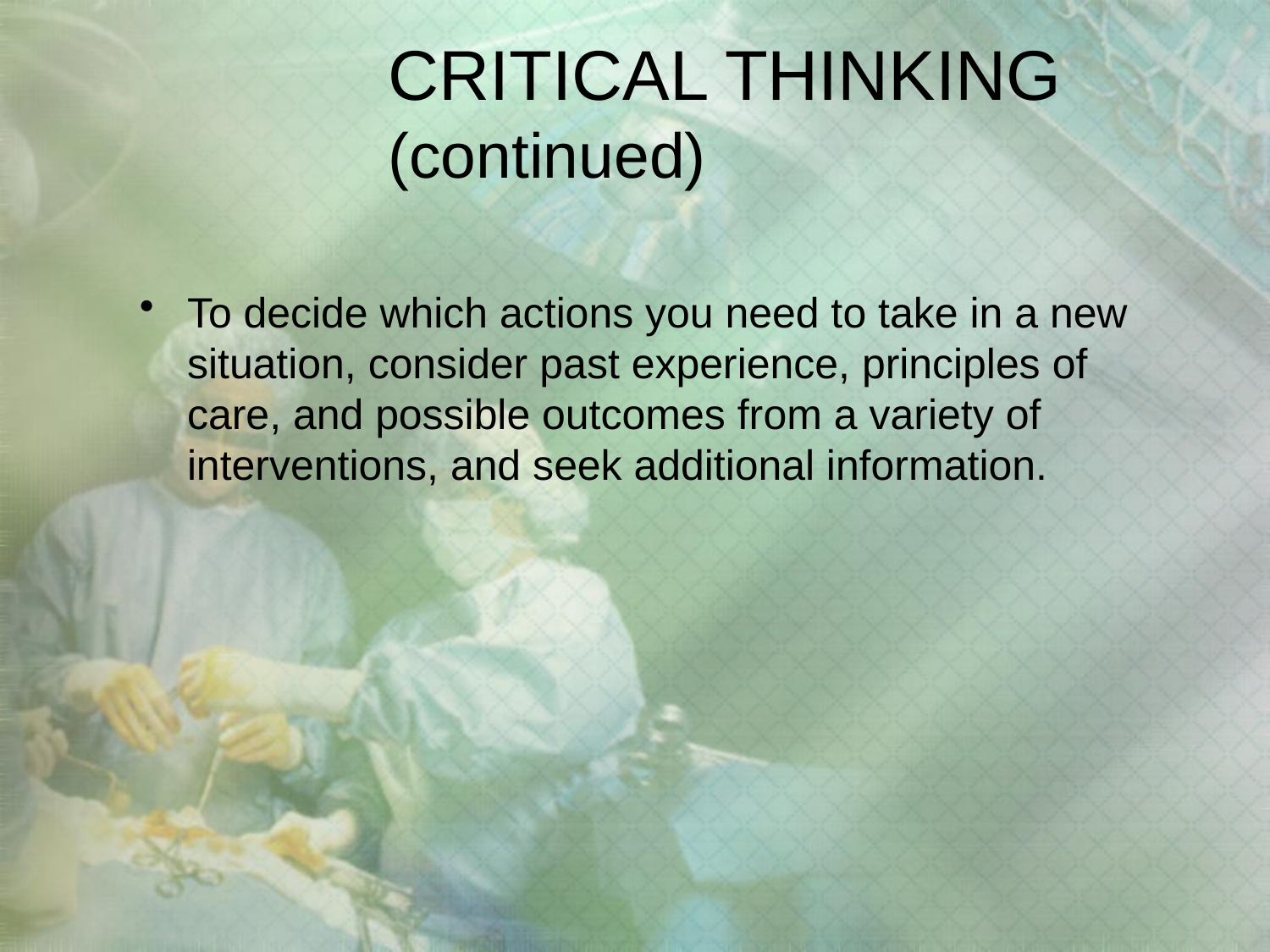

# CRITICAL THINKING (continued)
To decide which actions you need to take in a new situation, consider past experience, principles of care, and possible outcomes from a variety of interventions, and seek additional information.